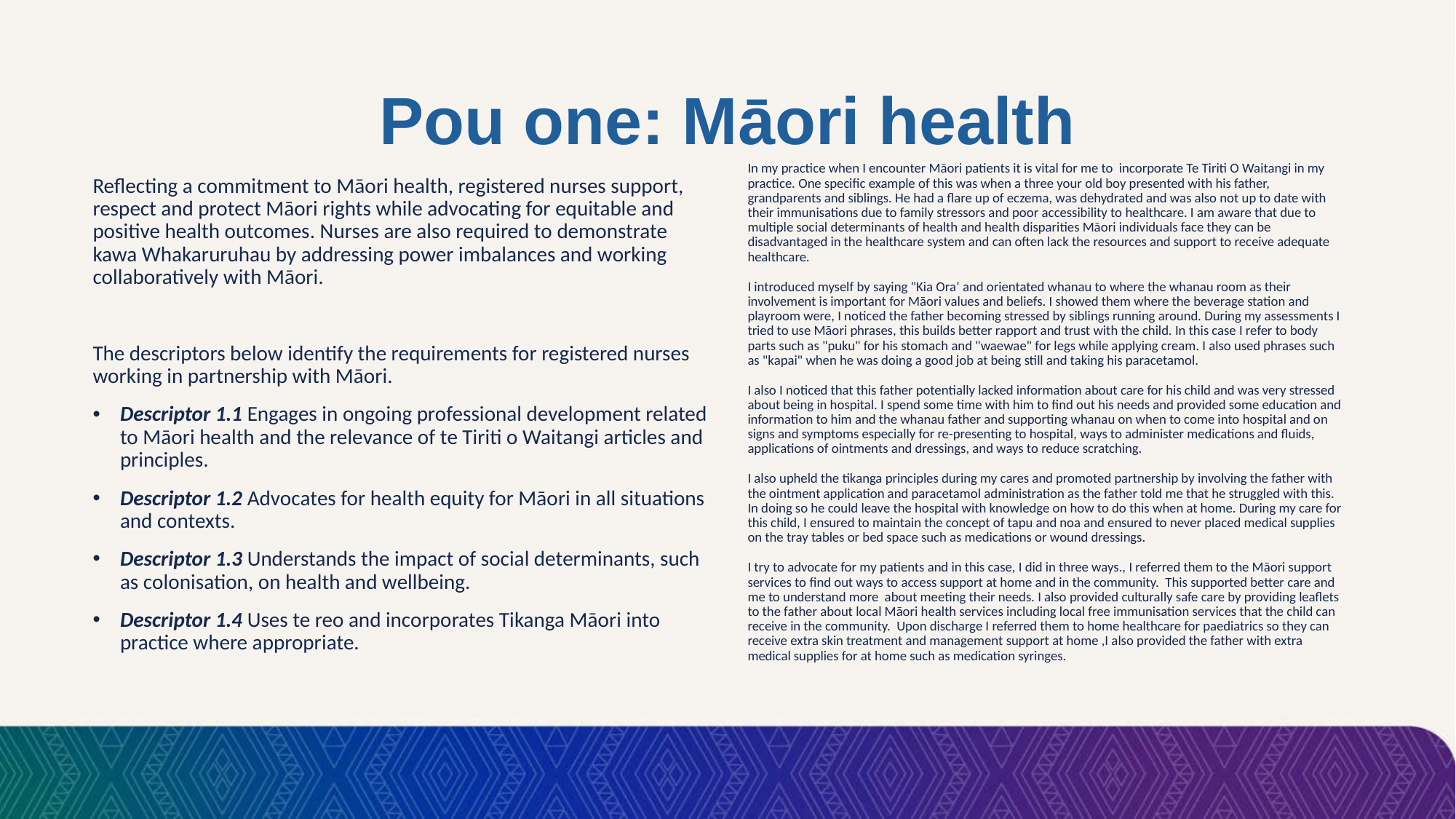

# Pou one: Māori health
In my practice when I encounter Māori patients it is vital for me to  incorporate Te Tiriti O Waitangi in my practice. One specific example of this was when a three your old boy presented with his father, grandparents and siblings. He had a flare up of eczema, was dehydrated and was also not up to date with their immunisations due to family stressors and poor accessibility to healthcare. I am aware that due to multiple social determinants of health and health disparities Māori individuals face they can be disadvantaged in the healthcare system and can often lack the resources and support to receive adequate healthcare.
I introduced myself by saying "Kia Ora’ and orientated whanau to where the whanau room as their involvement is important for Māori values and beliefs. I showed them where the beverage station and playroom were, I noticed the father becoming stressed by siblings running around. During my assessments I tried to use Māori phrases, this builds better rapport and trust with the child. In this case I refer to body parts such as "puku" for his stomach and "waewae" for legs while applying cream. I also used phrases such as "kapai" when he was doing a good job at being still and taking his paracetamol.
I also I noticed that this father potentially lacked information about care for his child and was very stressed about being in hospital. I spend some time with him to find out his needs and provided some education and information to him and the whanau father and supporting whanau on when to come into hospital and on signs and symptoms especially for re-presenting to hospital, ways to administer medications and fluids, applications of ointments and dressings, and ways to reduce scratching.
I also upheld the tikanga principles during my cares and promoted partnership by involving the father with the ointment application and paracetamol administration as the father told me that he struggled with this. In doing so he could leave the hospital with knowledge on how to do this when at home. During my care for this child, I ensured to maintain the concept of tapu and noa and ensured to never placed medical supplies on the tray tables or bed space such as medications or wound dressings.
I try to advocate for my patients and in this case, I did in three ways., I referred them to the Māori support services to find out ways to access support at home and in the community.  This supported better care and me to understand more  about meeting their needs. I also provided culturally safe care by providing leaflets to the father about local Māori health services including local free immunisation services that the child can receive in the community.  Upon discharge I referred them to home healthcare for paediatrics so they can receive extra skin treatment and management support at home ,I also provided the father with extra medical supplies for at home such as medication syringes.
Reflecting a commitment to Māori health, registered nurses support, respect and protect Māori rights while advocating for equitable and positive health outcomes. Nurses are also required to demonstrate kawa Whakaruruhau by addressing power imbalances and working collaboratively with Māori.

The descriptors below identify the requirements for registered nurses working in partnership with Māori.
Descriptor 1.1 Engages in ongoing professional development related to Māori health and the relevance of te Tiriti o Waitangi articles and principles.
Descriptor 1.2 Advocates for health equity for Māori in all situations and contexts.
Descriptor 1.3 Understands the impact of social determinants, such as colonisation, on health and wellbeing.
Descriptor 1.4 Uses te reo and incorporates Tikanga Māori into practice where appropriate.